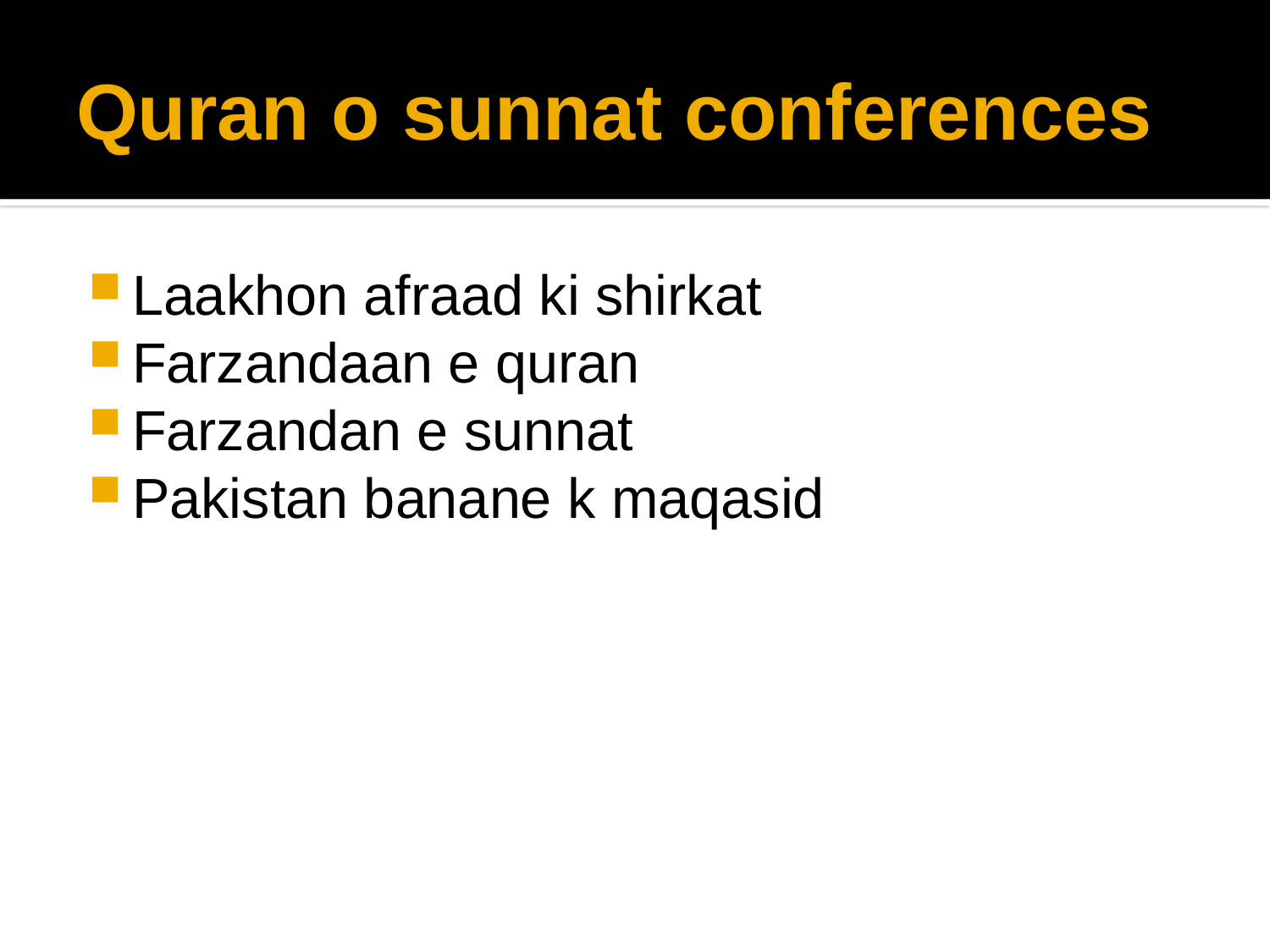

# Quran o sunnat conferences
Laakhon afraad ki shirkat
Farzandaan e quran
Farzandan e sunnat
Pakistan banane k maqasid